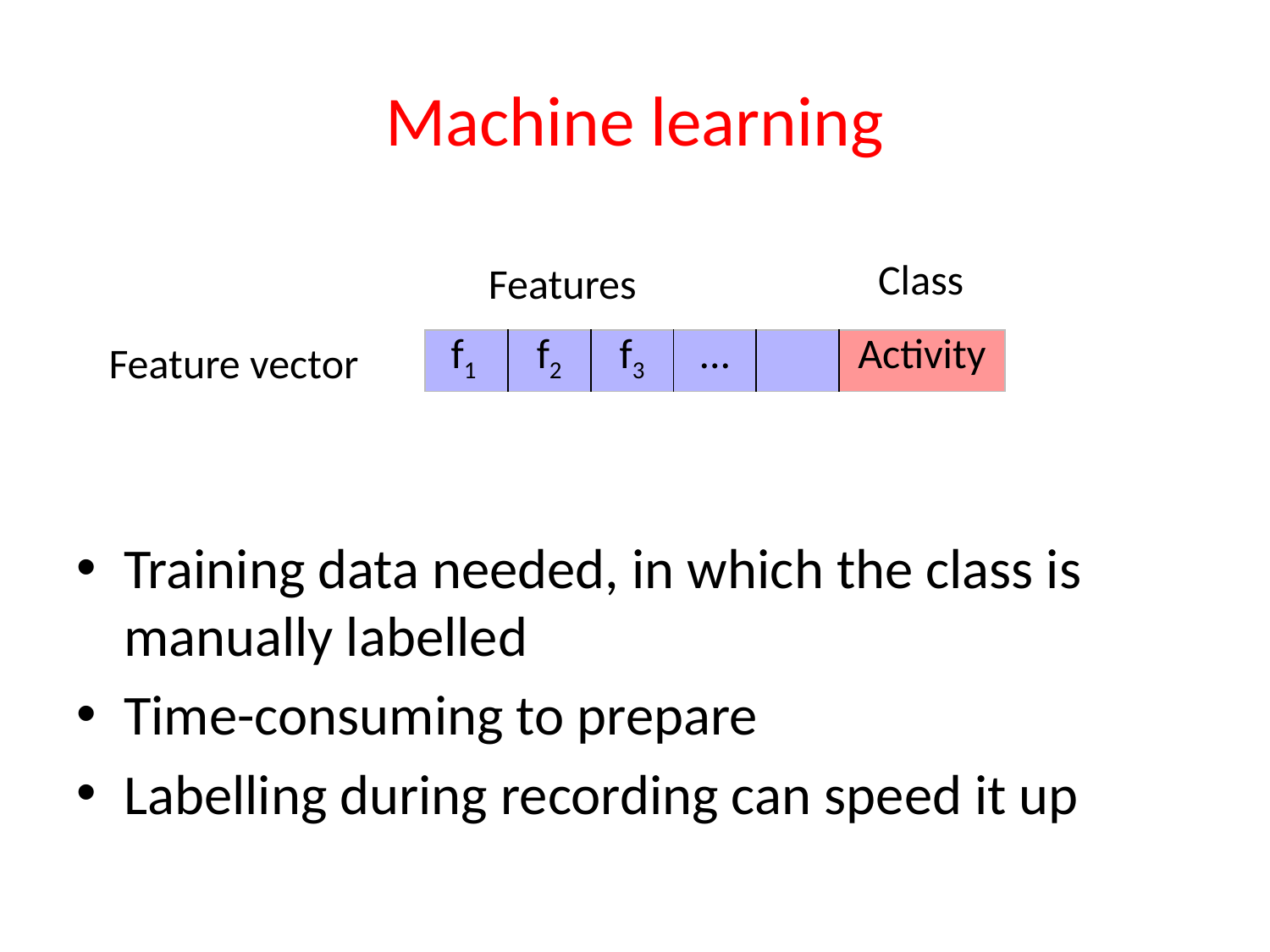

# Machine learning
Class
Features
Feature vector
| f1 | f2 | f3 | ... |  | Activity |
| --- | --- | --- | --- | --- | --- |
Training data needed, in which the class is manually labelled
Time-consuming to prepare
Labelling during recording can speed it up